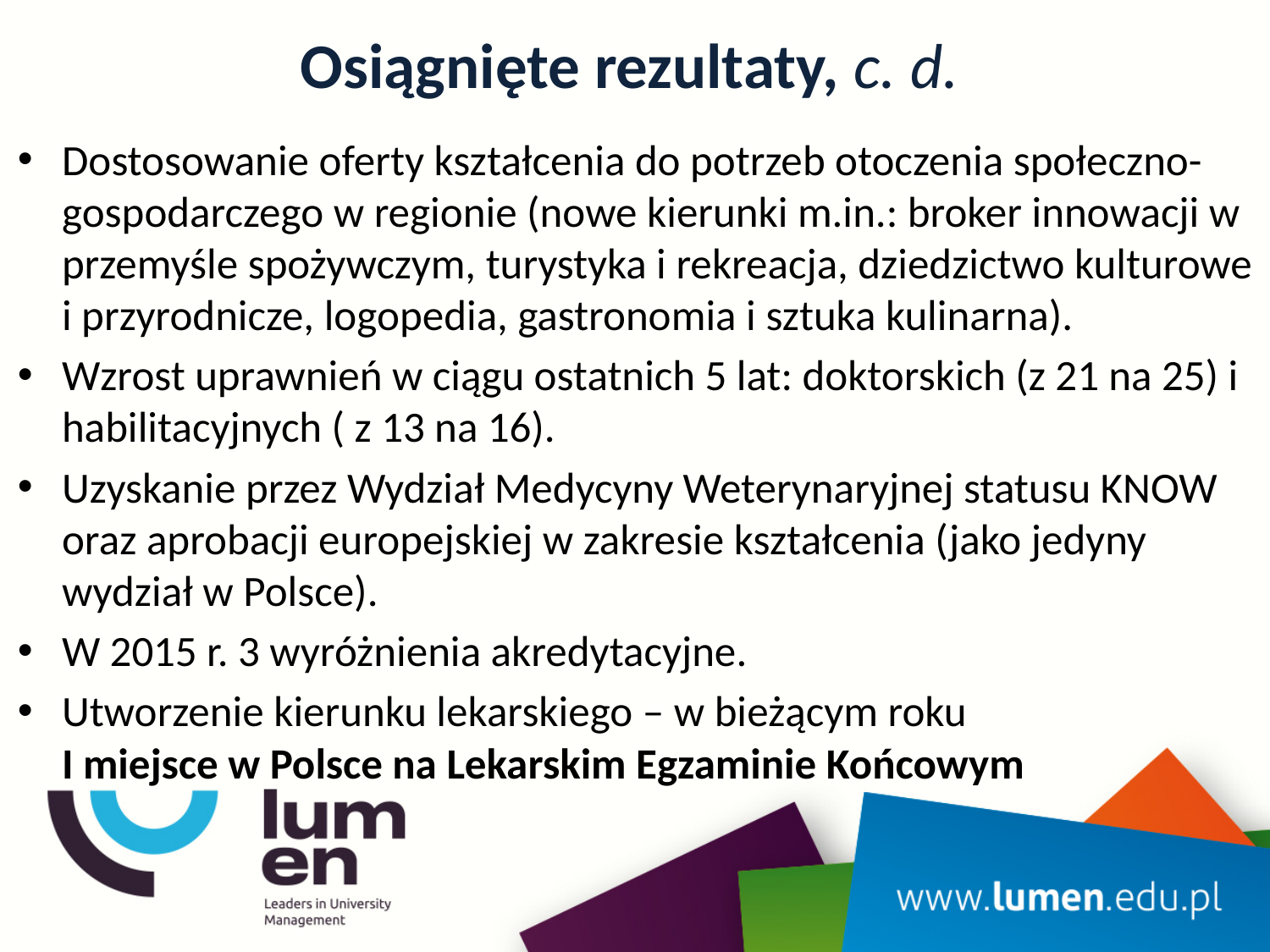

# Osiągnięte rezultaty, c. d.
Dostosowanie oferty kształcenia do potrzeb otoczenia społeczno-gospodarczego w regionie (nowe kierunki m.in.: broker innowacji w przemyśle spożywczym, turystyka i rekreacja, dziedzictwo kulturowe i przyrodnicze, logopedia, gastronomia i sztuka kulinarna).
Wzrost uprawnień w ciągu ostatnich 5 lat: doktorskich (z 21 na 25) i habilitacyjnych ( z 13 na 16).
Uzyskanie przez Wydział Medycyny Weterynaryjnej statusu KNOW oraz aprobacji europejskiej w zakresie kształcenia (jako jedyny wydział w Polsce).
W 2015 r. 3 wyróżnienia akredytacyjne.
Utworzenie kierunku lekarskiego – w bieżącym roku
I miejsce w Polsce na Lekarskim Egzaminie Końcowym